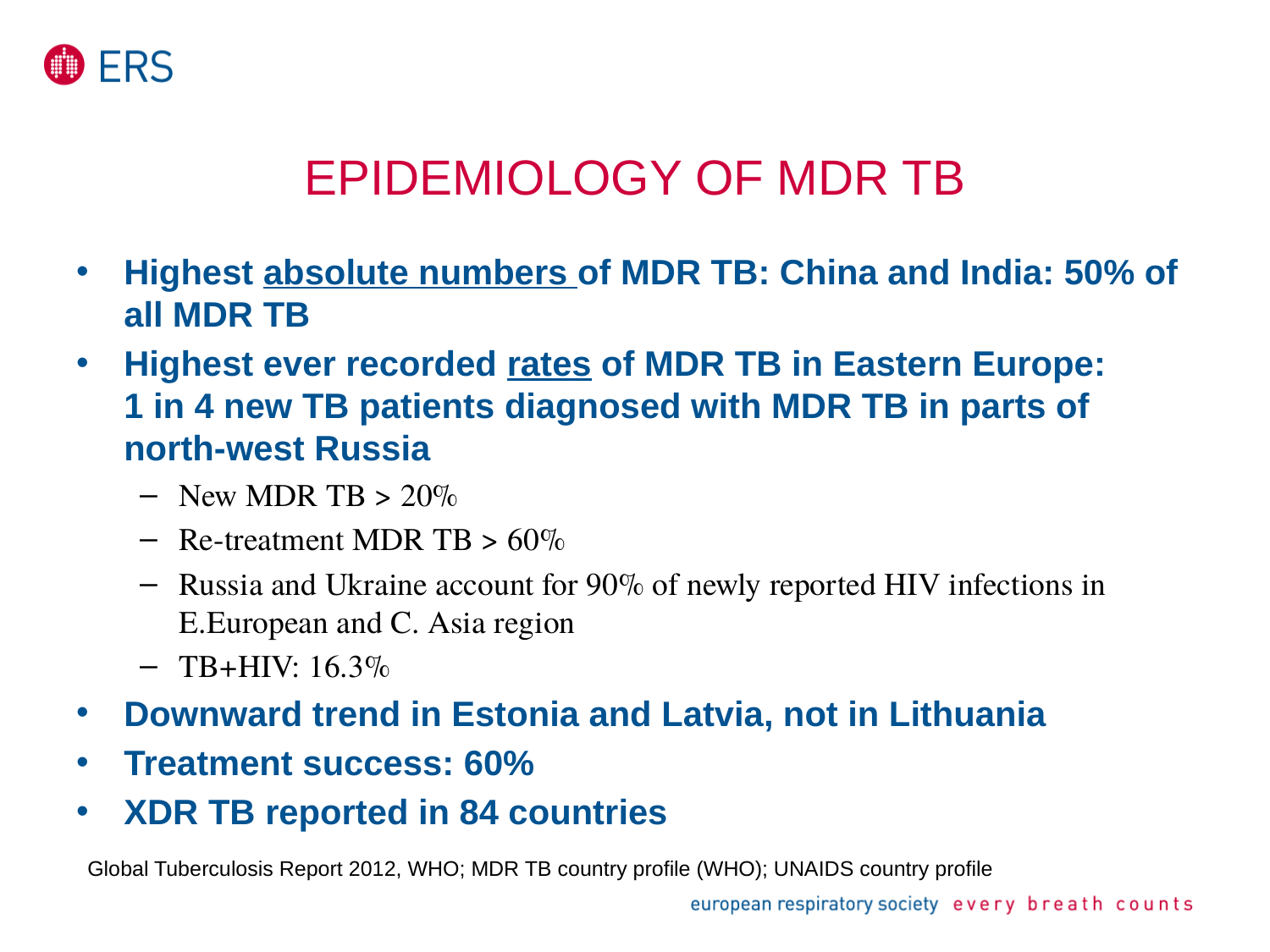

# Epidemiology of MDR TB
Highest absolute numbers of MDR TB: China and India: 50% of all MDR TB
Highest ever recorded rates of MDR TB in Eastern Europe:        1 in 4 new TB patients diagnosed with MDR TB in parts of north-west Russia
New MDR TB > 20%
Re-treatment MDR TB > 60%
Russia and Ukraine account for 90% of newly reported HIV infections in E.European and C. Asia region
TB+HIV: 16.3%
Downward trend in Estonia and Latvia, not in Lithuania
Treatment success: 60%
XDR TB reported in 84 countries
Global Tuberculosis Report 2012, WHO; MDR TB country profile (WHO); UNAIDS country profile